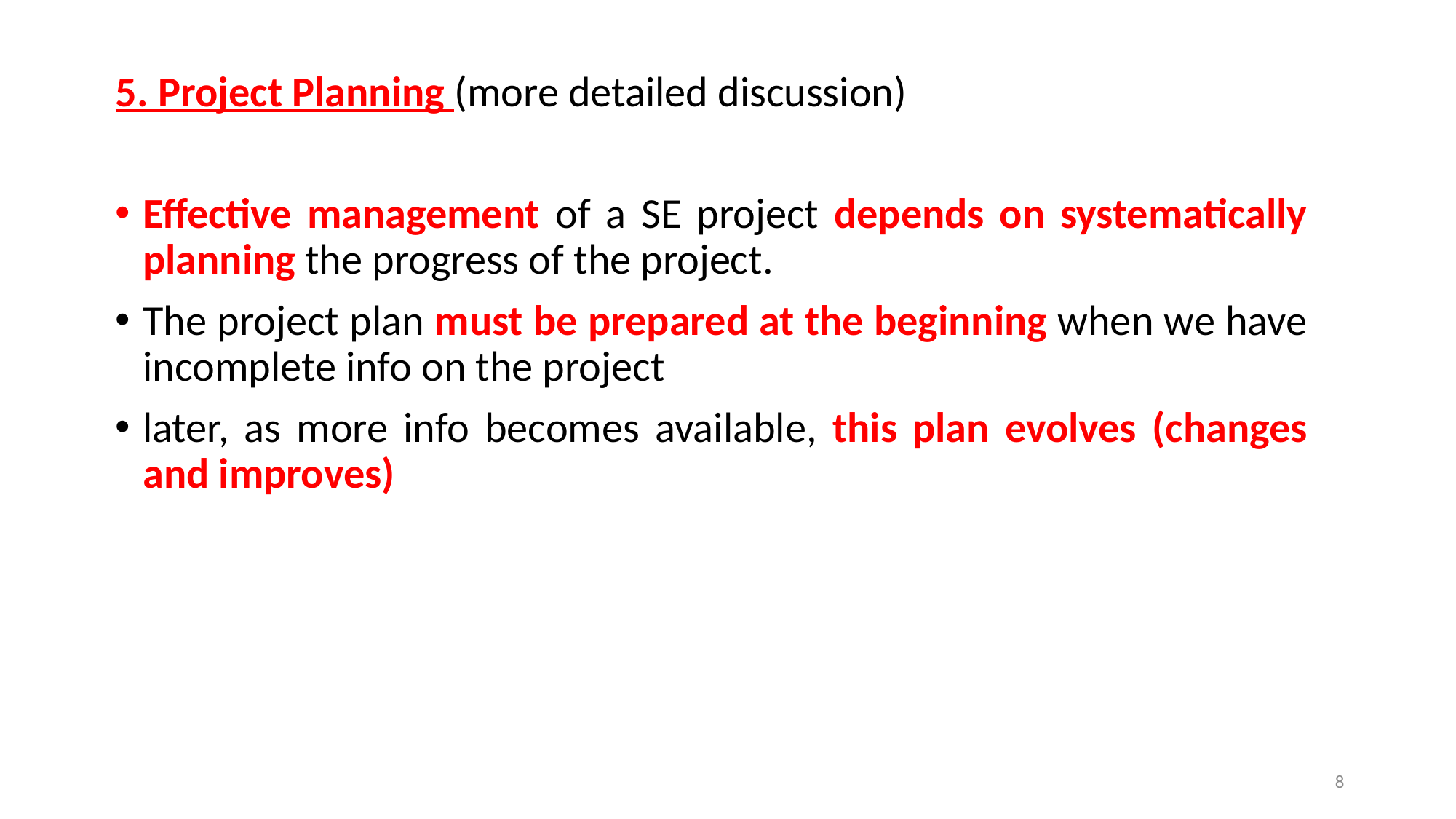

5. Project Planning (more detailed discussion)

Effective management of a SE project depends on systematically planning the progress of the project.
The project plan must be prepared at the beginning when we have incomplete info on the project
later, as more info becomes available, this plan evolves (changes and improves)
8